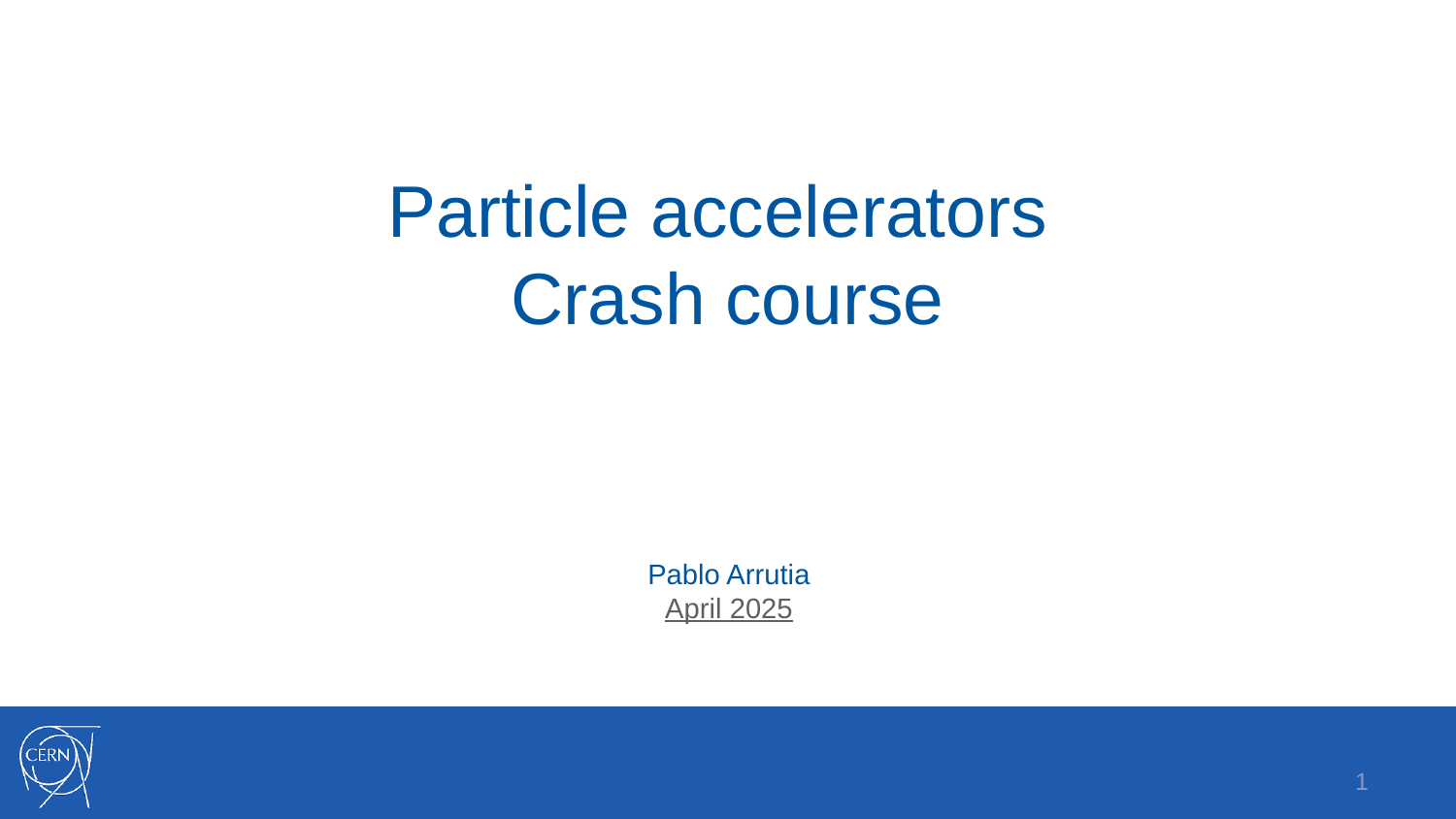

# Particle accelerators
Crash course
Pablo Arrutia
April 2025

1